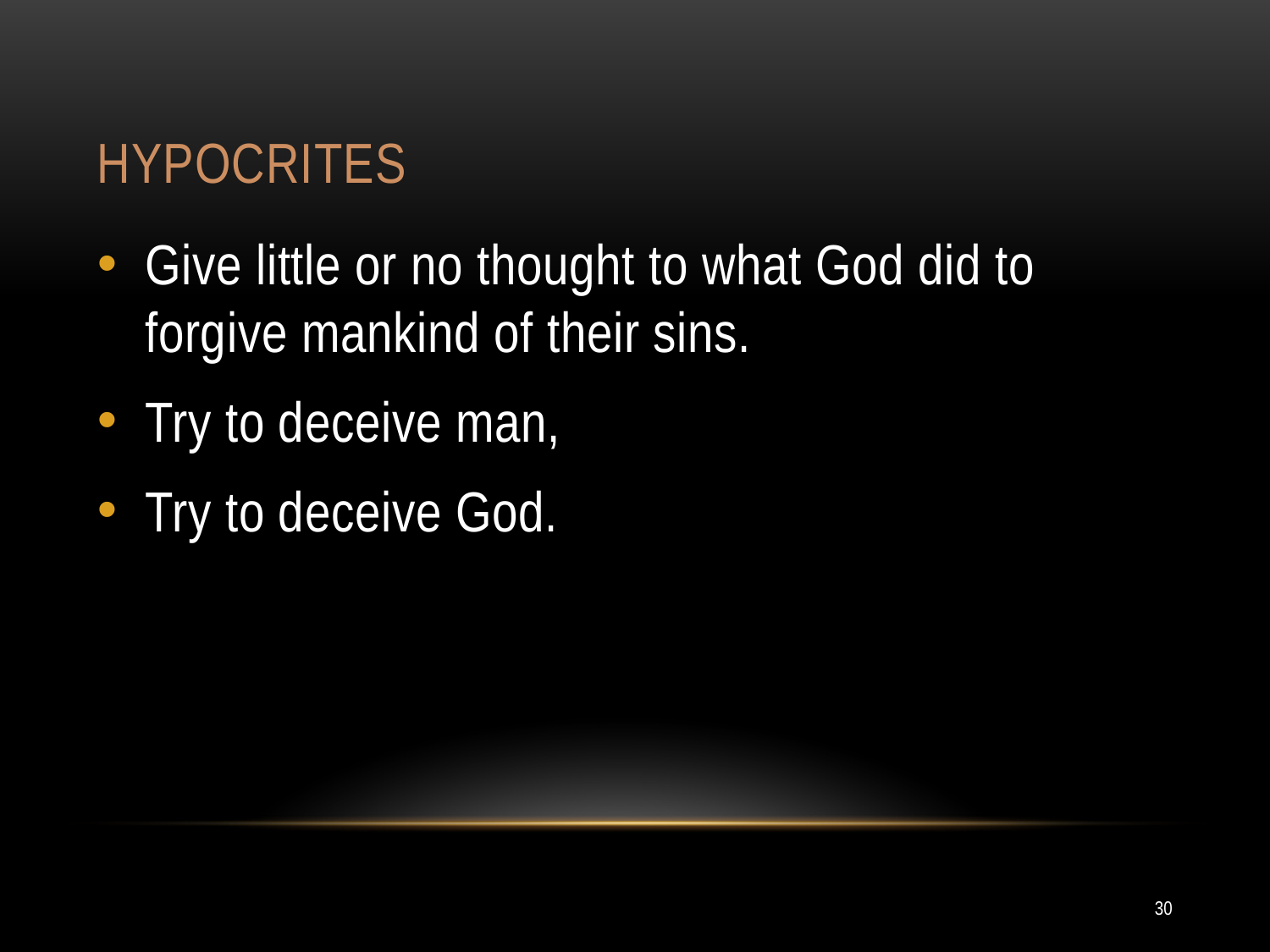

# hypocrites
Give little or no thought to what God did to forgive mankind of their sins.
Try to deceive man,
Try to deceive God.

30